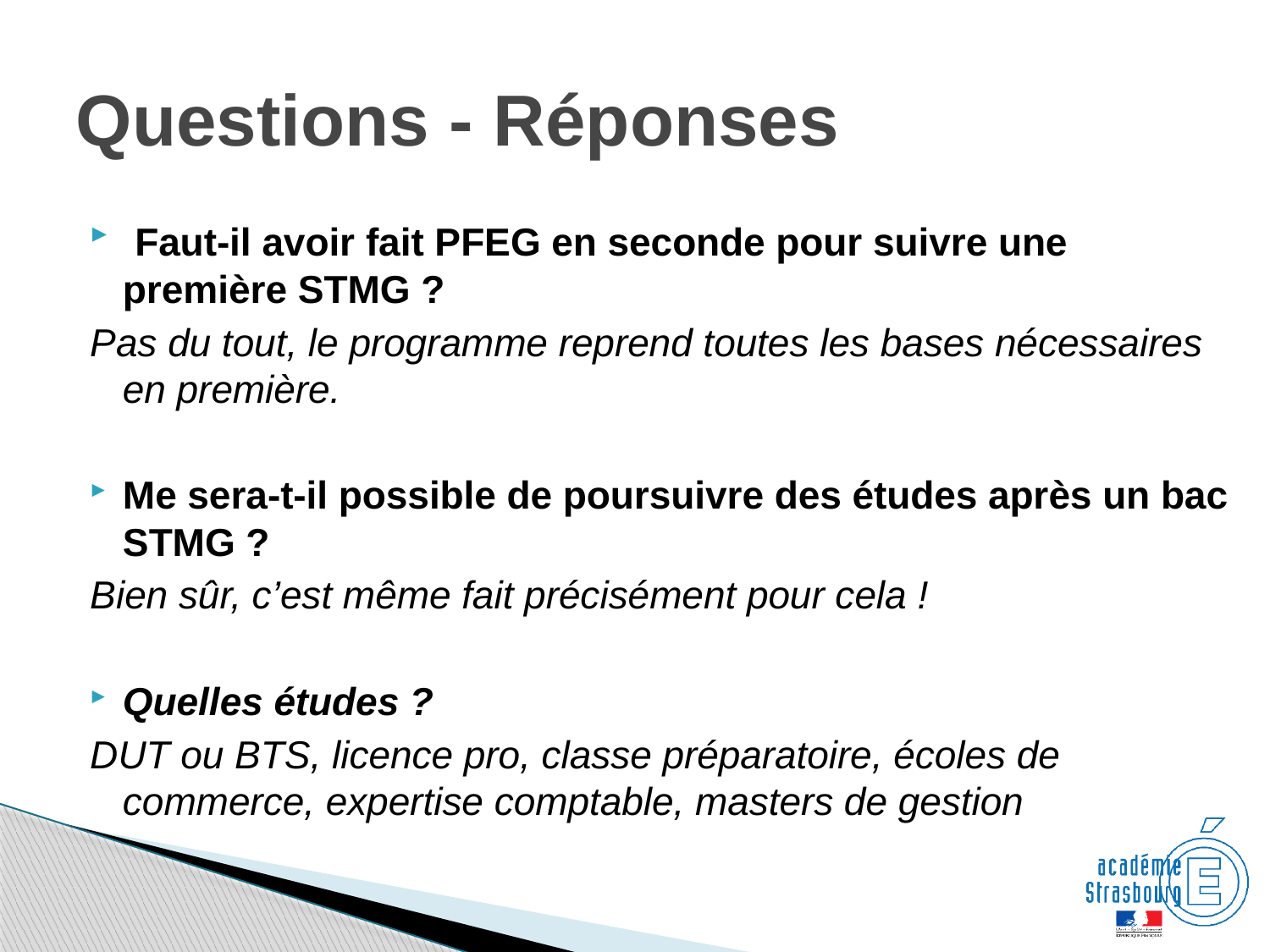

# Questions - Réponses
 Faut-il avoir fait PFEG en seconde pour suivre une première STMG ?
Pas du tout, le programme reprend toutes les bases nécessaires en première.

Me sera-t-il possible de poursuivre des études après un bac STMG ?
Bien sûr, c’est même fait précisément pour cela !

Quelles études ?
DUT ou BTS, licence pro, classe préparatoire, écoles de commerce, expertise comptable, masters de gestion